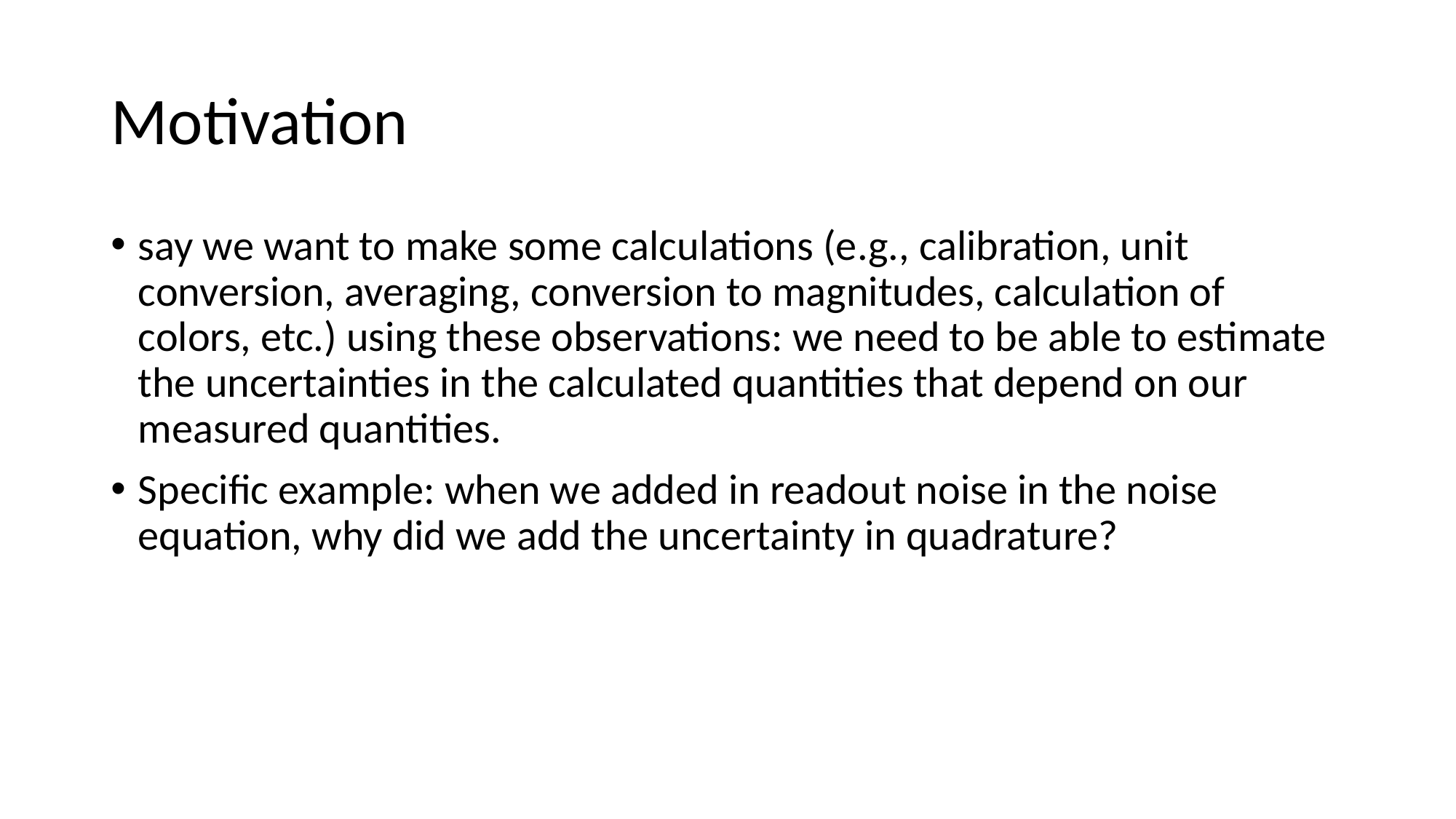

# Motivation
say we want to make some calculations (e.g., calibration, unit conversion, averaging, conversion to magnitudes, calculation of colors, etc.) using these observations: we need to be able to estimate the uncertainties in the calculated quantities that depend on our measured quantities.
Specific example: when we added in readout noise in the noise equation, why did we add the uncertainty in quadrature?